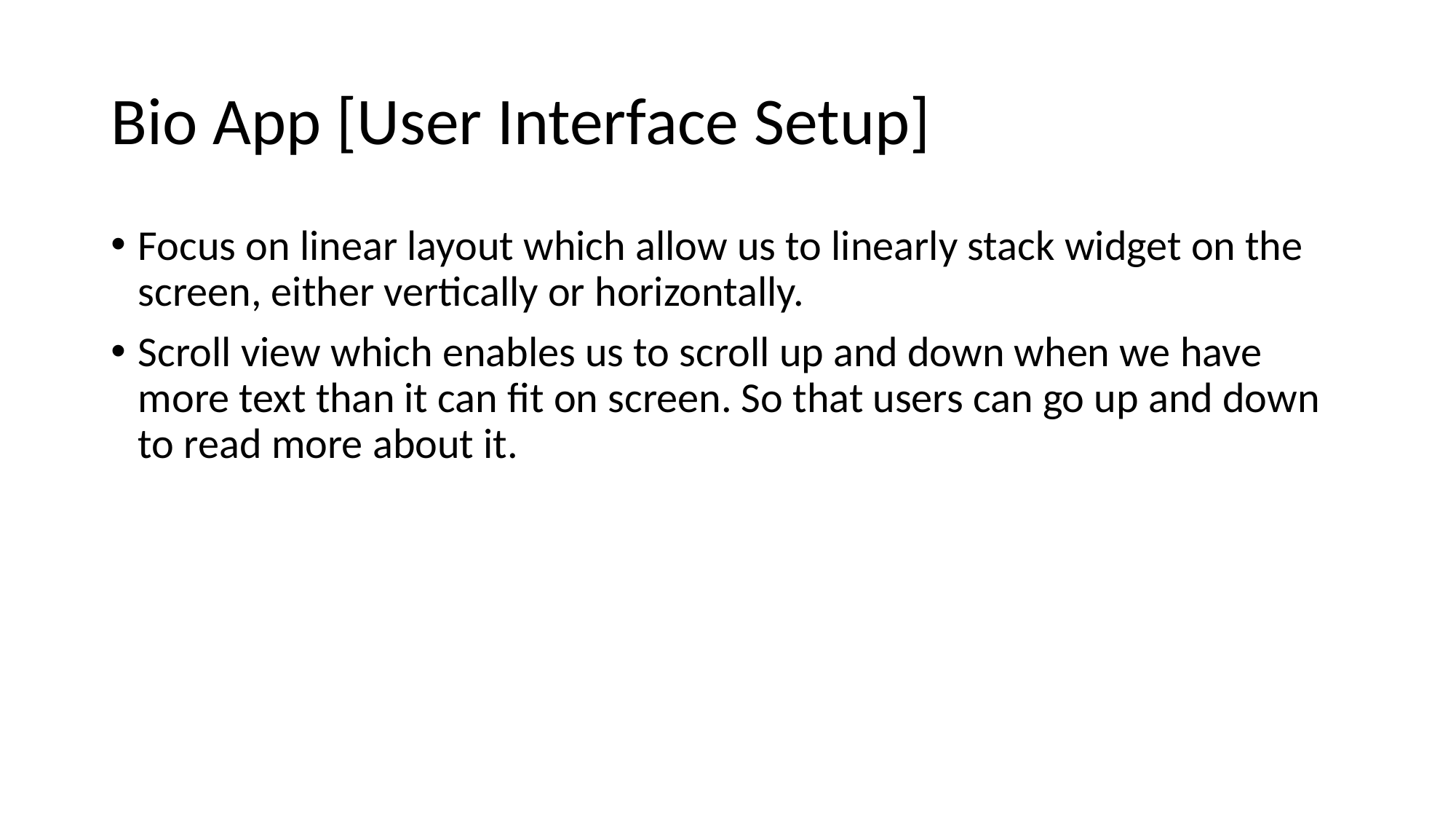

# Bio App [User Interface Setup]
Focus on linear layout which allow us to linearly stack widget on the screen, either vertically or horizontally.
Scroll view which enables us to scroll up and down when we have more text than it can fit on screen. So that users can go up and down to read more about it.